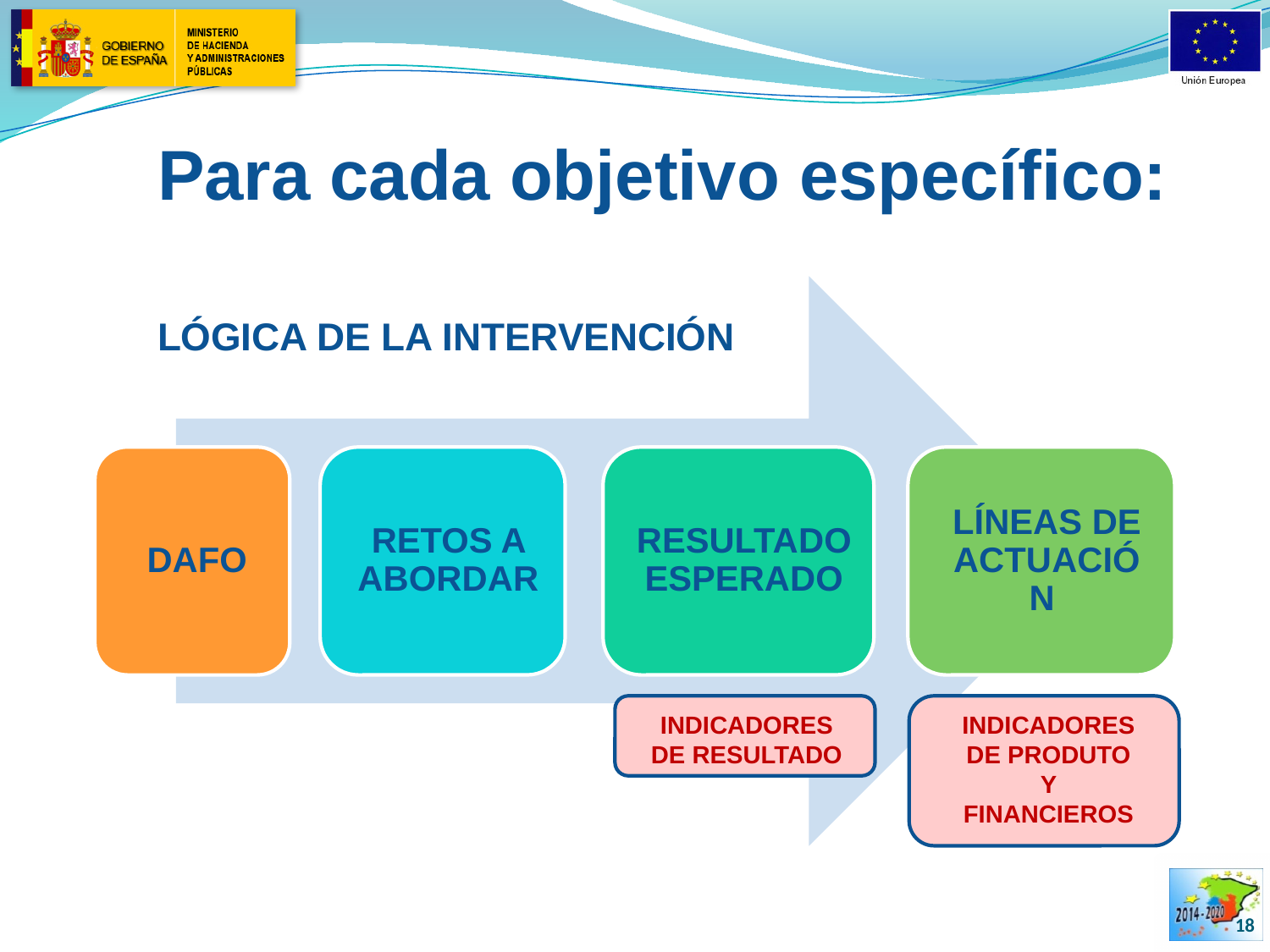

Para cada objetivo específico:

LÓGICA DE LA INTERVENCIÓN
DAFO
RETOS A ABORDAR
RESULTADO ESPERADO
LÍNEAS DE ACTUACIÓN

INDICADORES
DE PRODUTO
Y
FINANCIEROS

INDICADORES
DE RESULTADO
18